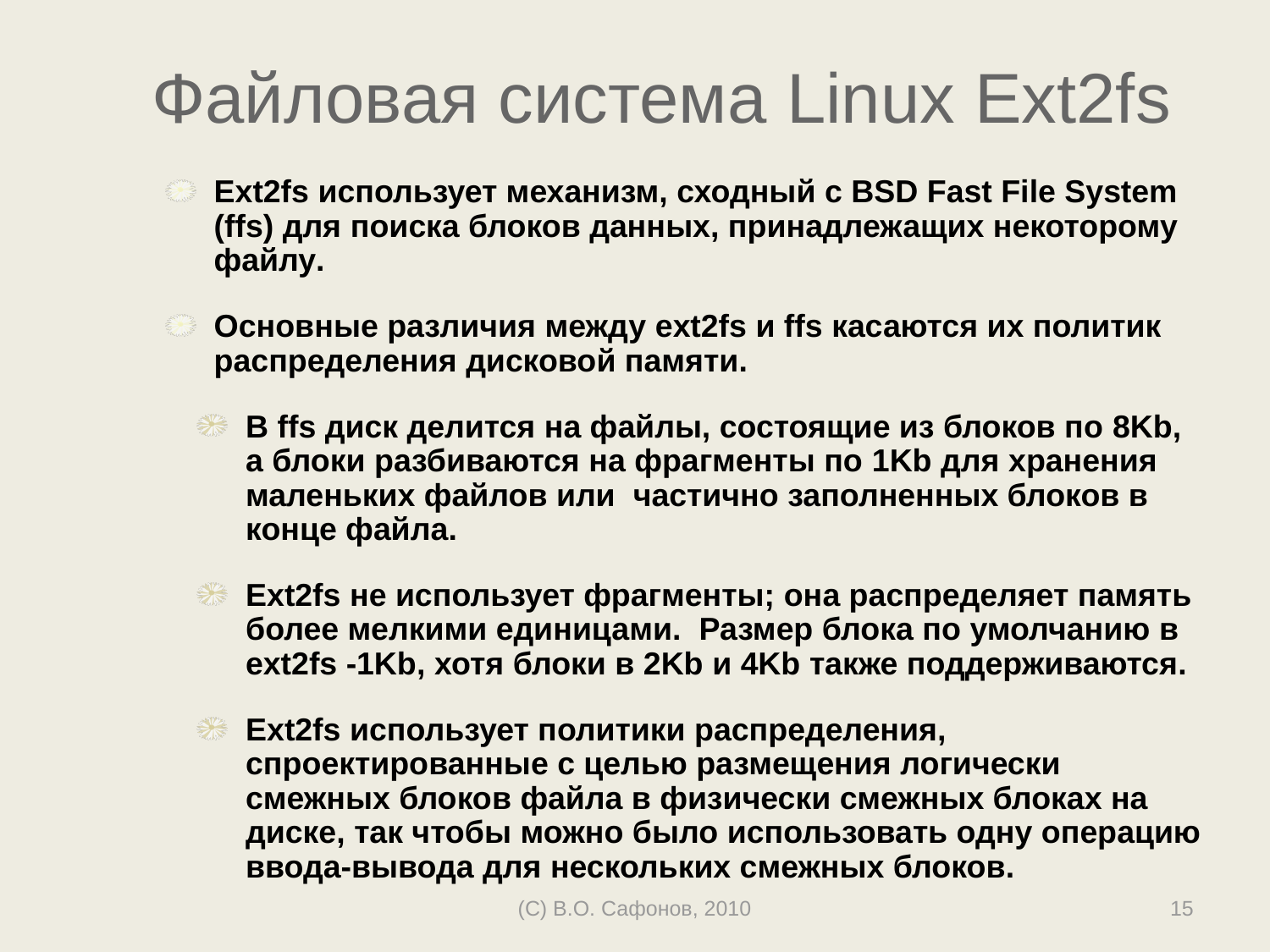

# Файловая система Linux Ext2fs
Ext2fs использует механизм, сходный с BSD Fast File System (ffs) для поиска блоков данных, принадлежащих некоторому файлу.
Основные различия между ext2fs и ffs касаются их политик распределения дисковой памяти.
В ffs диск делится на файлы, состоящие из блоков по 8Kb, а блоки разбиваются на фрагменты по 1Kb для хранения маленьких файлов или  частично заполненных блоков в конце файла.
Ext2fs не использует фрагменты; она распределяет память более мелкими единицами.  Размер блока по умолчанию в ext2fs -1Kb, хотя блоки в 2Kb и 4Kb также поддерживаются.
Ext2fs использует политики распределения, спроектированные с целью размещения логически смежных блоков файла в физически смежных блоках на диске, так чтобы можно было использовать одну операцию ввода-вывода для нескольких смежных блоков.
(C) В.О. Сафонов, 2010
15